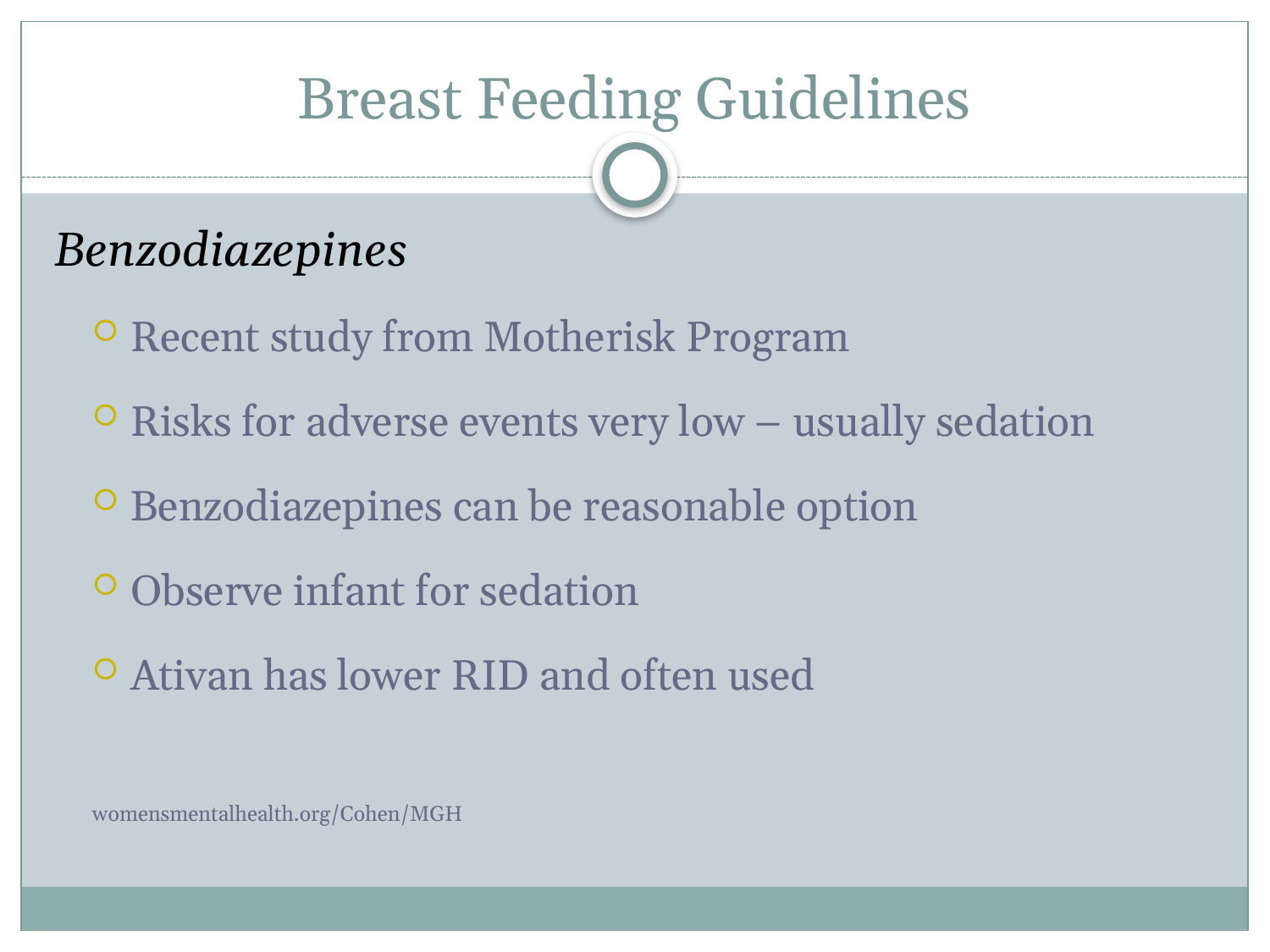

# Breast Feeding Guidelines
Benzodiazepines
Recent study from Motherisk Program
Risks for adverse events very low – usually sedation
Benzodiazepines can be reasonable option
Observe infant for sedation
Ativan has lower RID and often used

womensmentalhealth.org/Cohen/MGH